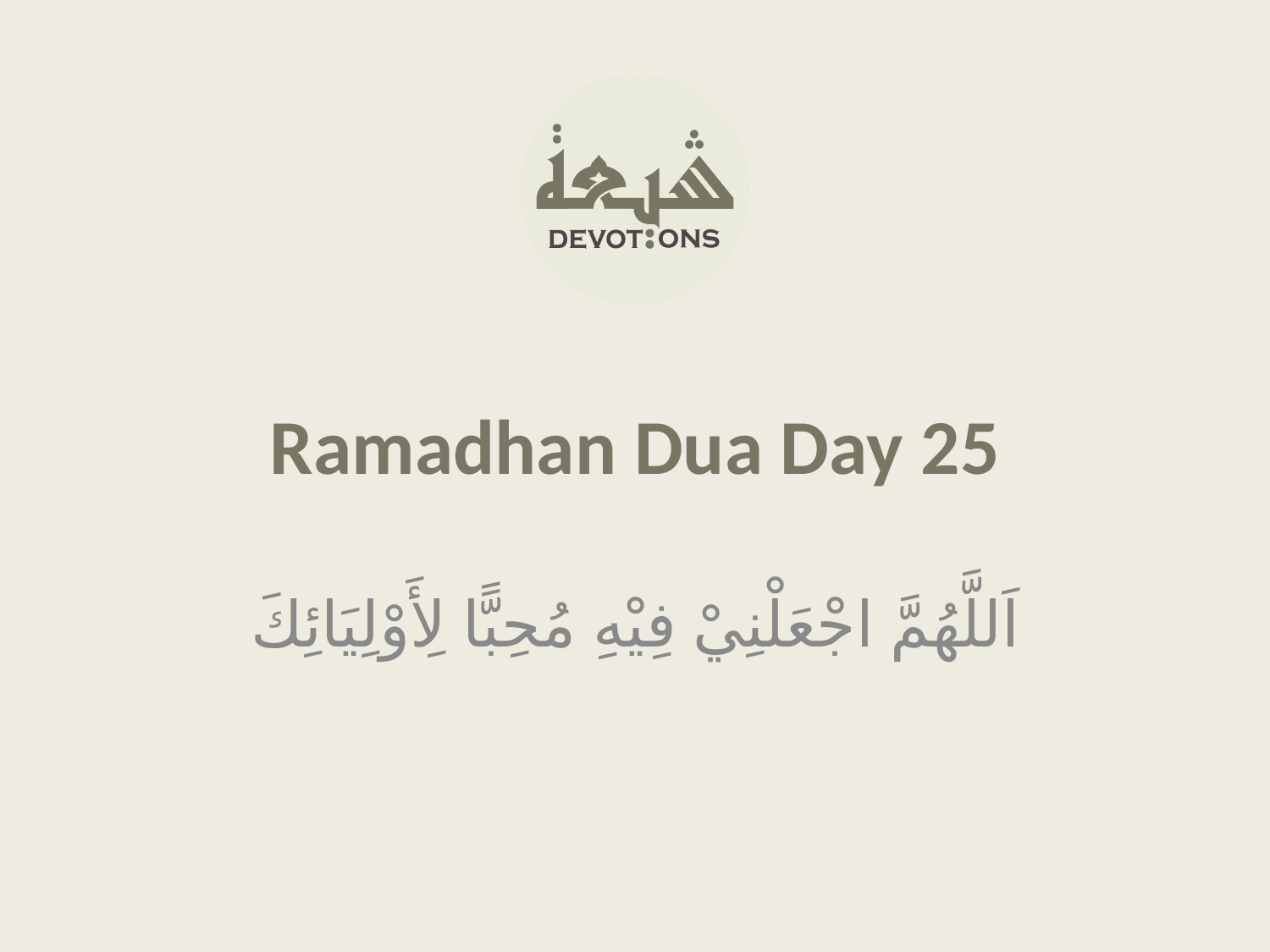

Ramadhan Dua Day 25
اَللَّهُمَّ اجْعَلْنِيْ فِيْهِ مُحِبًّا لِأَوْلِيَائِكَ